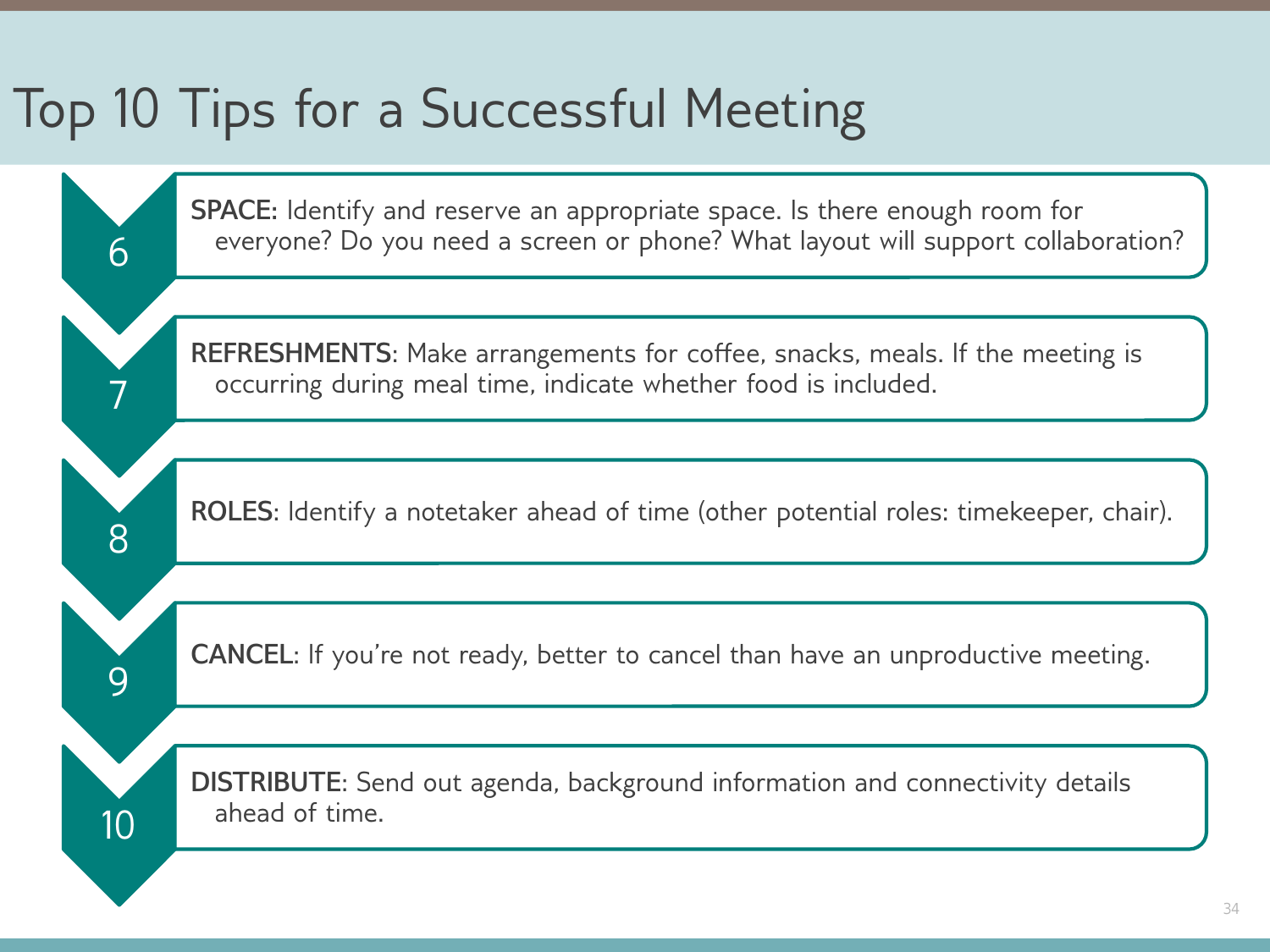

# Top 10 Tips for a Successful Meeting
6
SPACE: Identify and reserve an appropriate space. Is there enough room for everyone? Do you need a screen or phone? What layout will support collaboration?
7
REFRESHMENTS: Make arrangements for coffee, snacks, meals. If the meeting is occurring during meal time, indicate whether food is included.
8
ROLES: Identify a notetaker ahead of time (other potential roles: timekeeper, chair).
9
CANCEL: If you’re not ready, better to cancel than have an unproductive meeting.
10
DISTRIBUTE: Send out agenda, background information and connectivity details ahead of time.
34